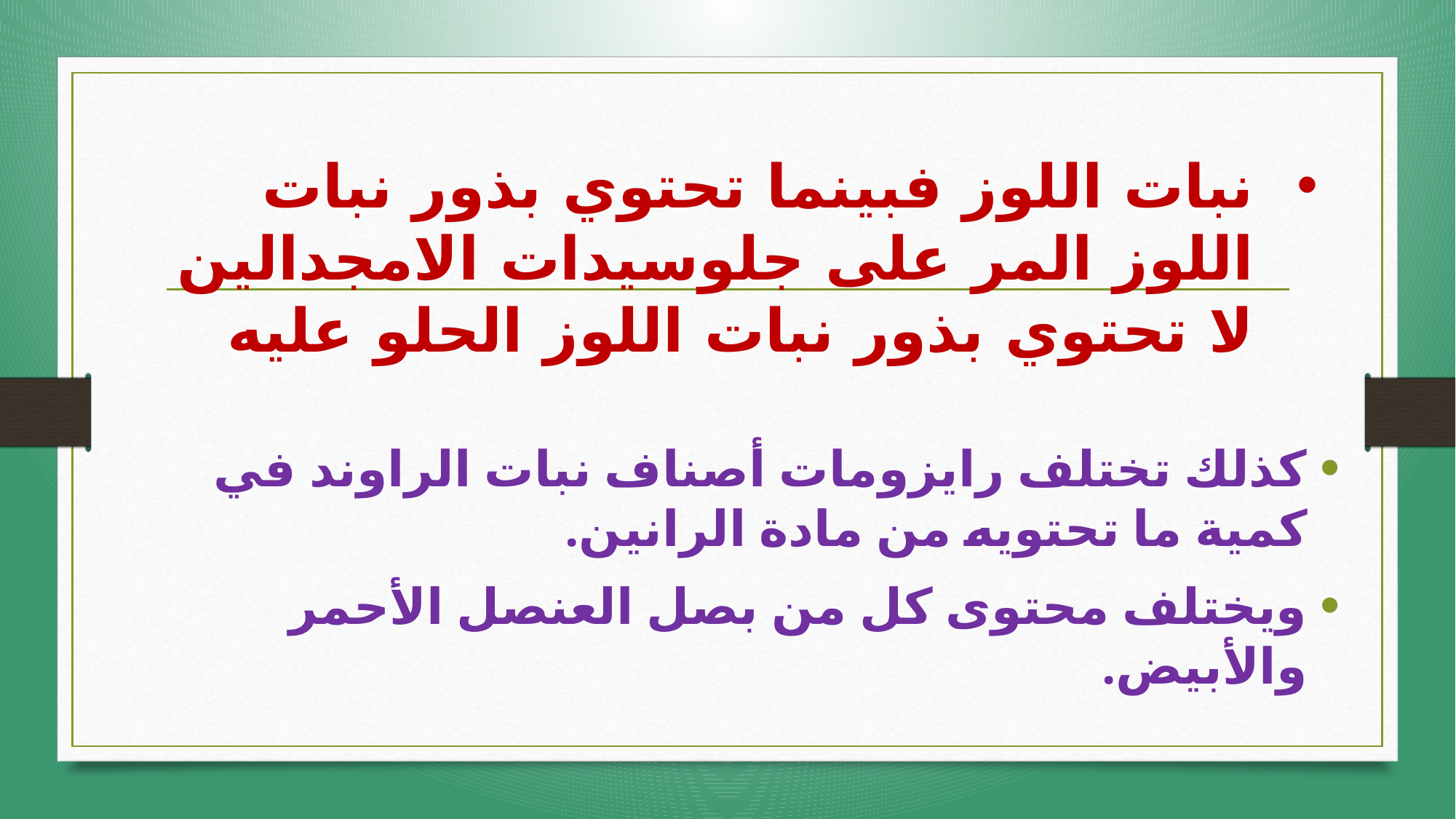

# نبات اللوز فبينما تحتوي بذور نبات اللوز المر على جلوسيدات الامجدالين لا تحتوي بذور نبات اللوز الحلو عليه
كذلك تختلف رايزومات أصناف نبات الراوند في كمية ما تحتويه من مادة الرانين.
ويختلف محتوى كل من بصل العنصل الأحمر والأبيض.